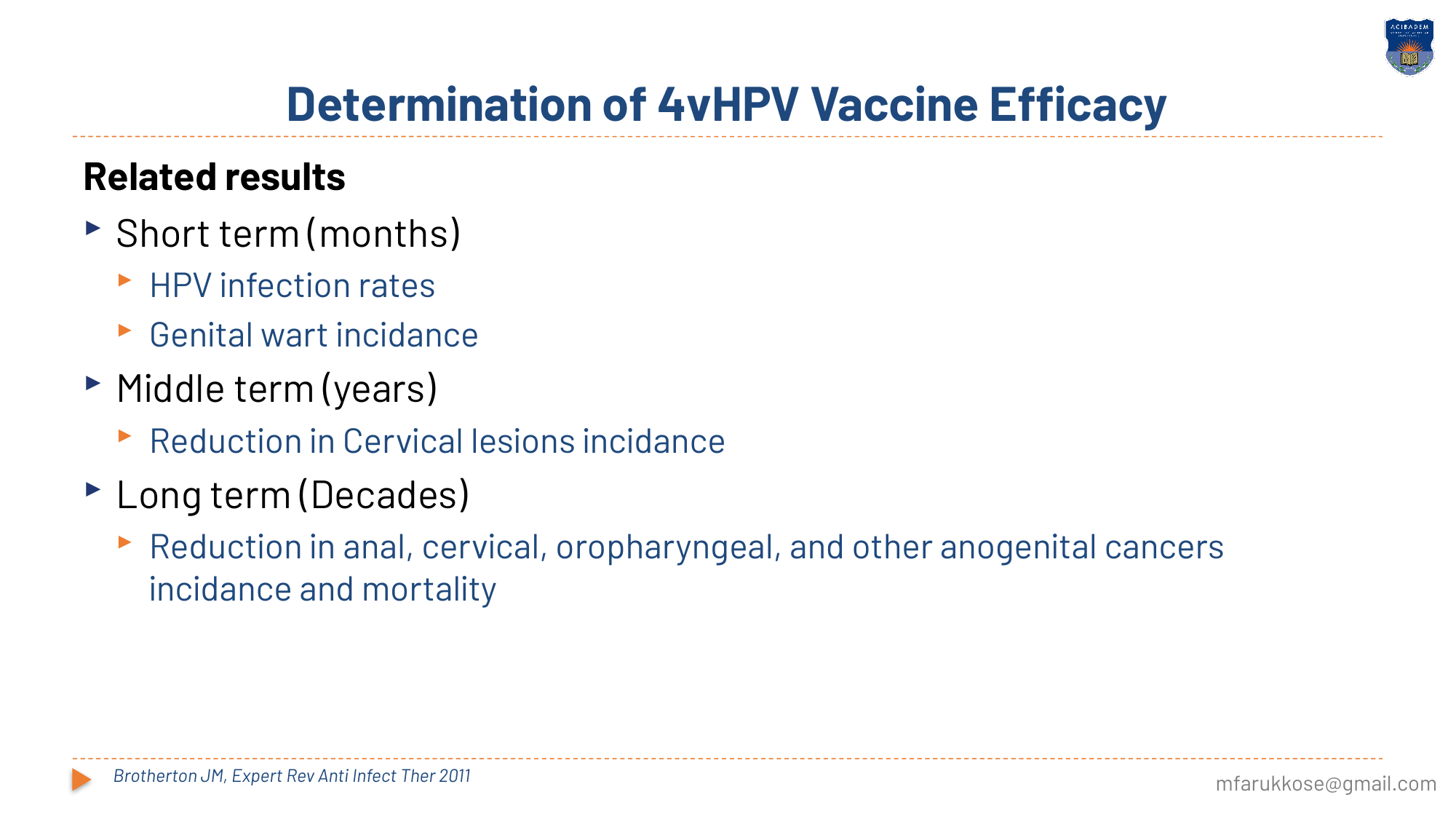

# Determination of 4vHPV Vaccine Efficacy
Related results
Short term (months)
HPV infection rates
Genital wart incidance
Middle term (years)
Reduction in Cervical lesions incidance
Long term (Decades)
Reduction in anal, cervical, oropharyngeal, and other anogenital cancers incidance and mortality
Brotherton JM, Expert Rev Anti Infect Ther 2011